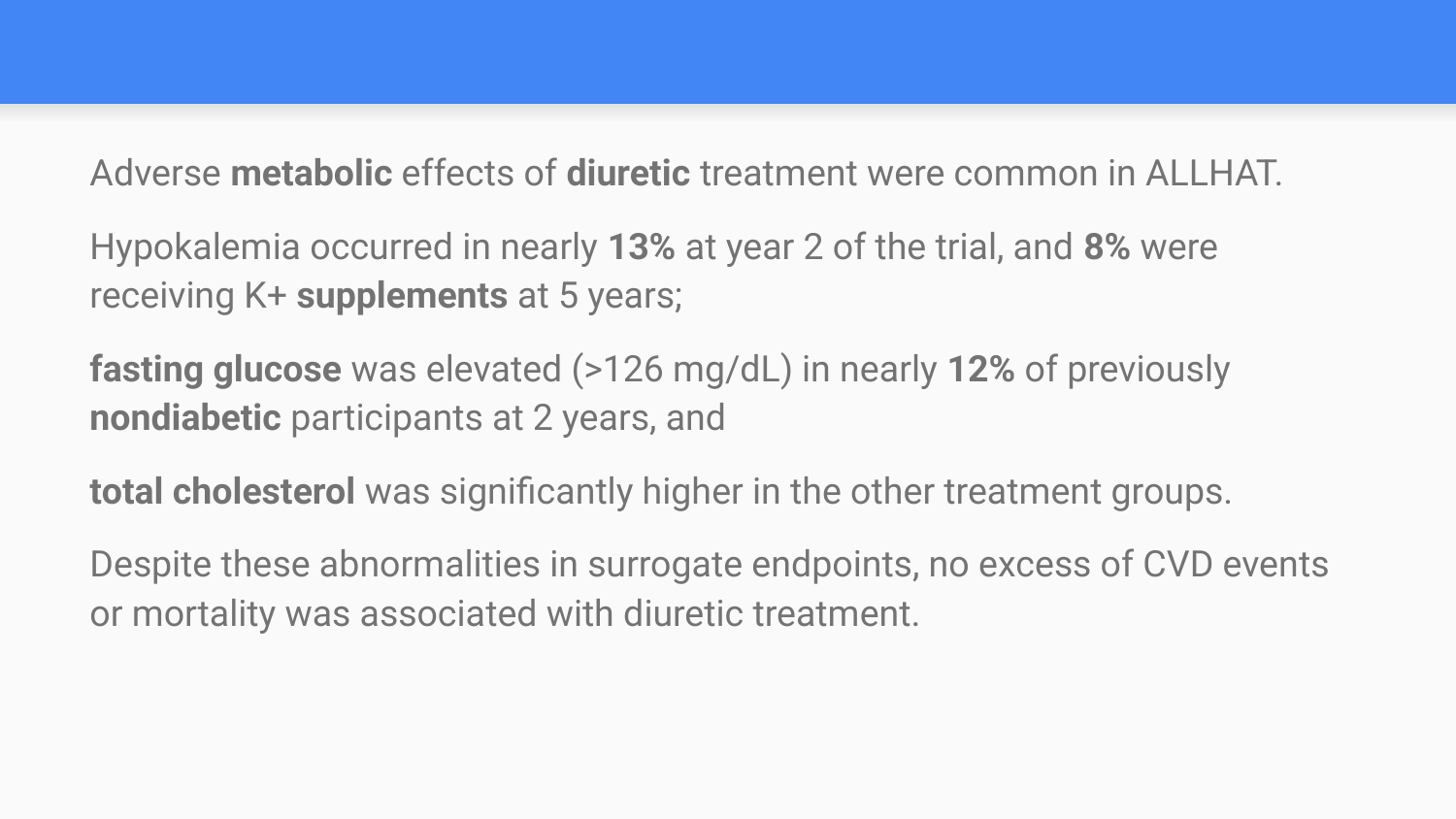

#
Adverse metabolic effects of diuretic treatment were common in ALLHAT.
Hypokalemia occurred in nearly 13% at year 2 of the trial, and 8% were receiving K+ supplements at 5 years;
fasting glucose was elevated (>126 mg/dL) in nearly 12% of previously nondiabetic participants at 2 years, and
total cholesterol was significantly higher in the other treatment groups.
Despite these abnormalities in surrogate endpoints, no excess of CVD events or mortality was associated with diuretic treatment.